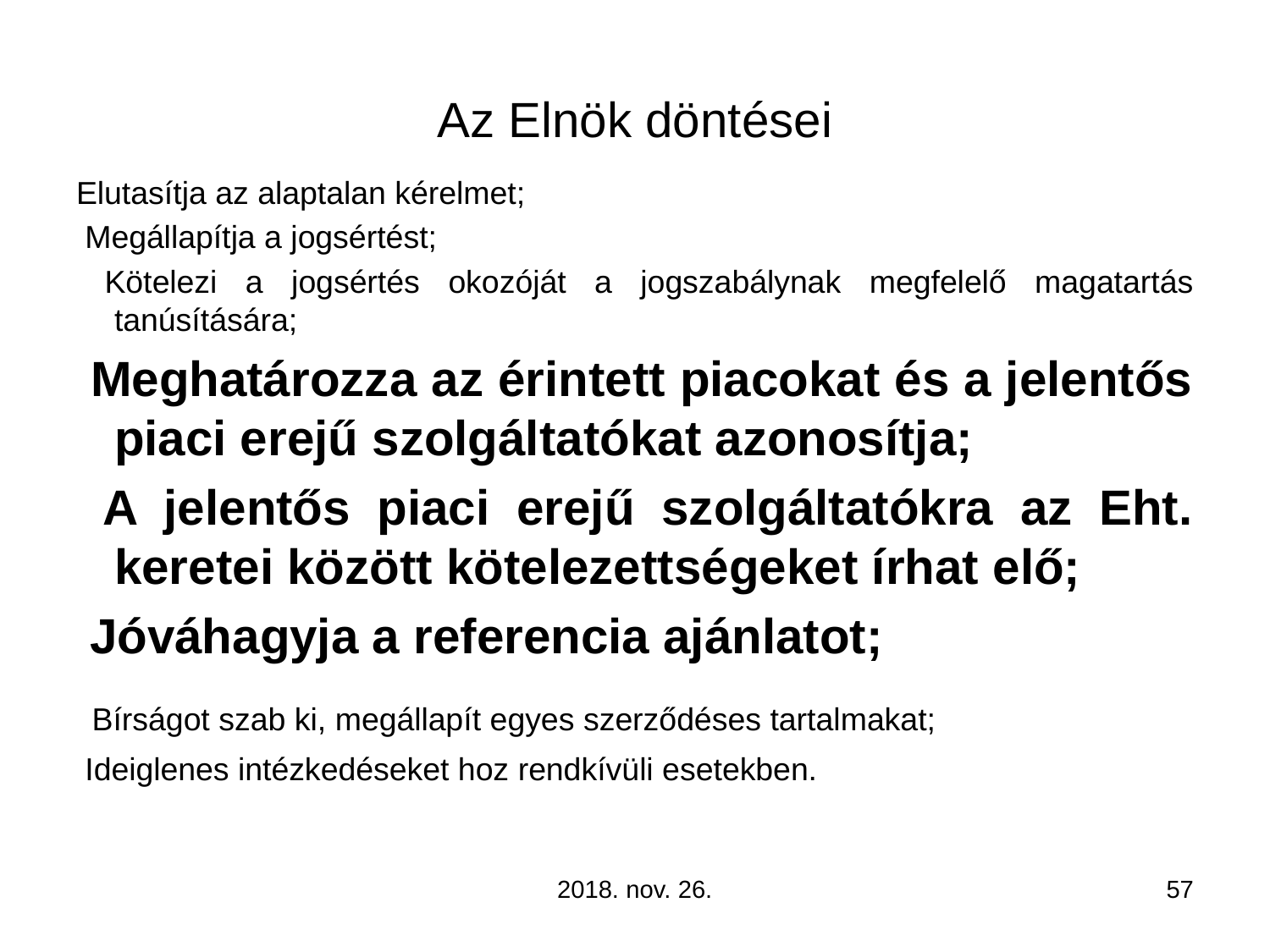

# Az Elnök döntései
Elutasítja az alaptalan kérelmet;
 Megállapítja a jogsértést;
 Kötelezi a jogsértés okozóját a jogszabálynak megfelelő magatartás tanúsítására;
 Meghatározza az érintett piacokat és a jelentős piaci erejű szolgáltatókat azonosítja;
 A jelentős piaci erejű szolgáltatókra az Eht. keretei között kötelezettségeket írhat elő;
 Jóváhagyja a referencia ajánlatot;
 Bírságot szab ki, megállapít egyes szerződéses tartalmakat;
 Ideiglenes intézkedéseket hoz rendkívüli esetekben.

2018. nov. 26.
57